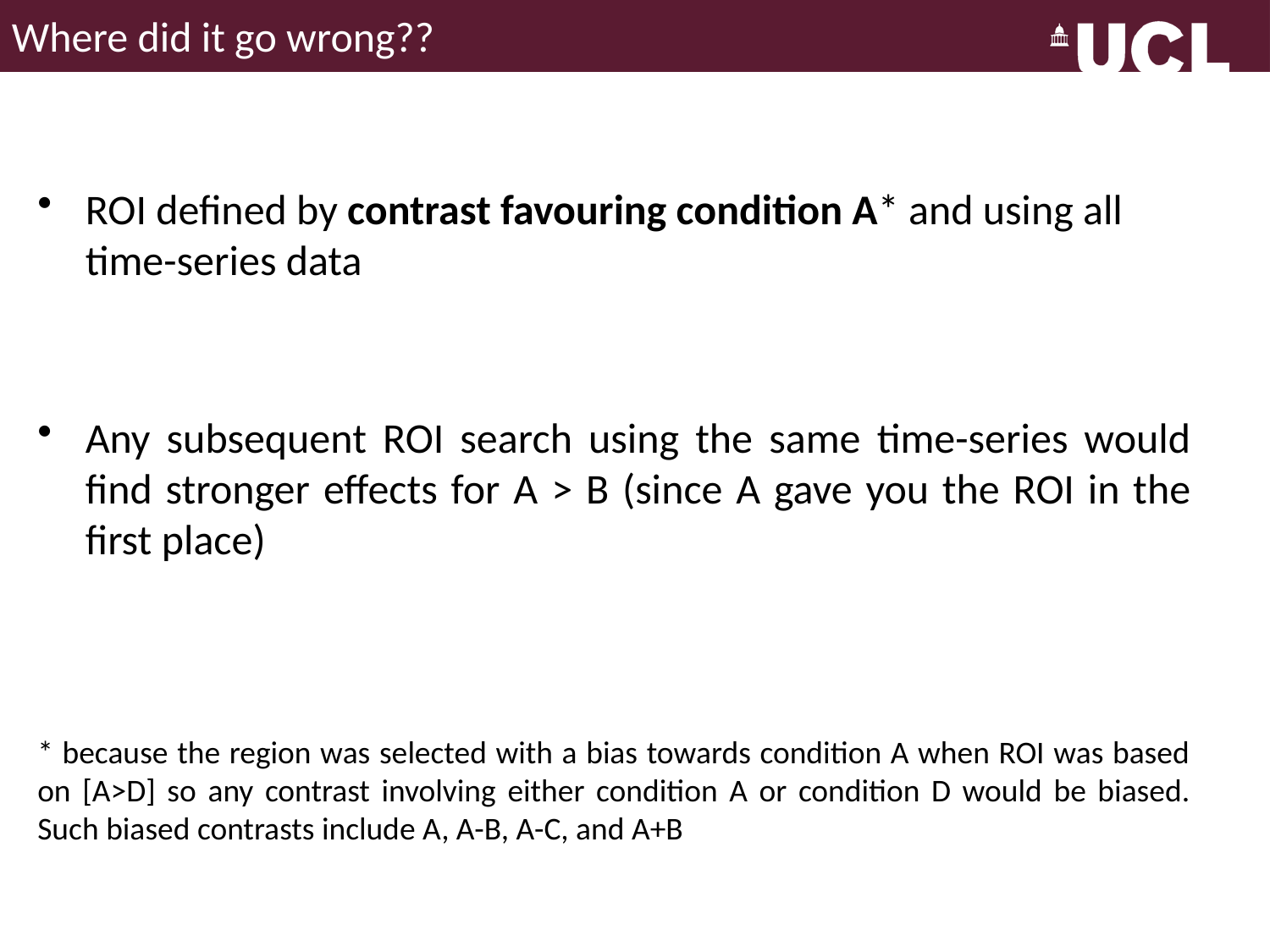

Where did it go wrong??
ROI defined by contrast favouring condition A* and using all time-series data

Any subsequent ROI search using the same time-series would find stronger effects for A > B (since A gave you the ROI in the first place)

* because the region was selected with a bias towards condition A when ROI was based on [A>D] so any contrast involving either condition A or condition D would be biased. Such biased contrasts include A, A-B, A-C, and A+B